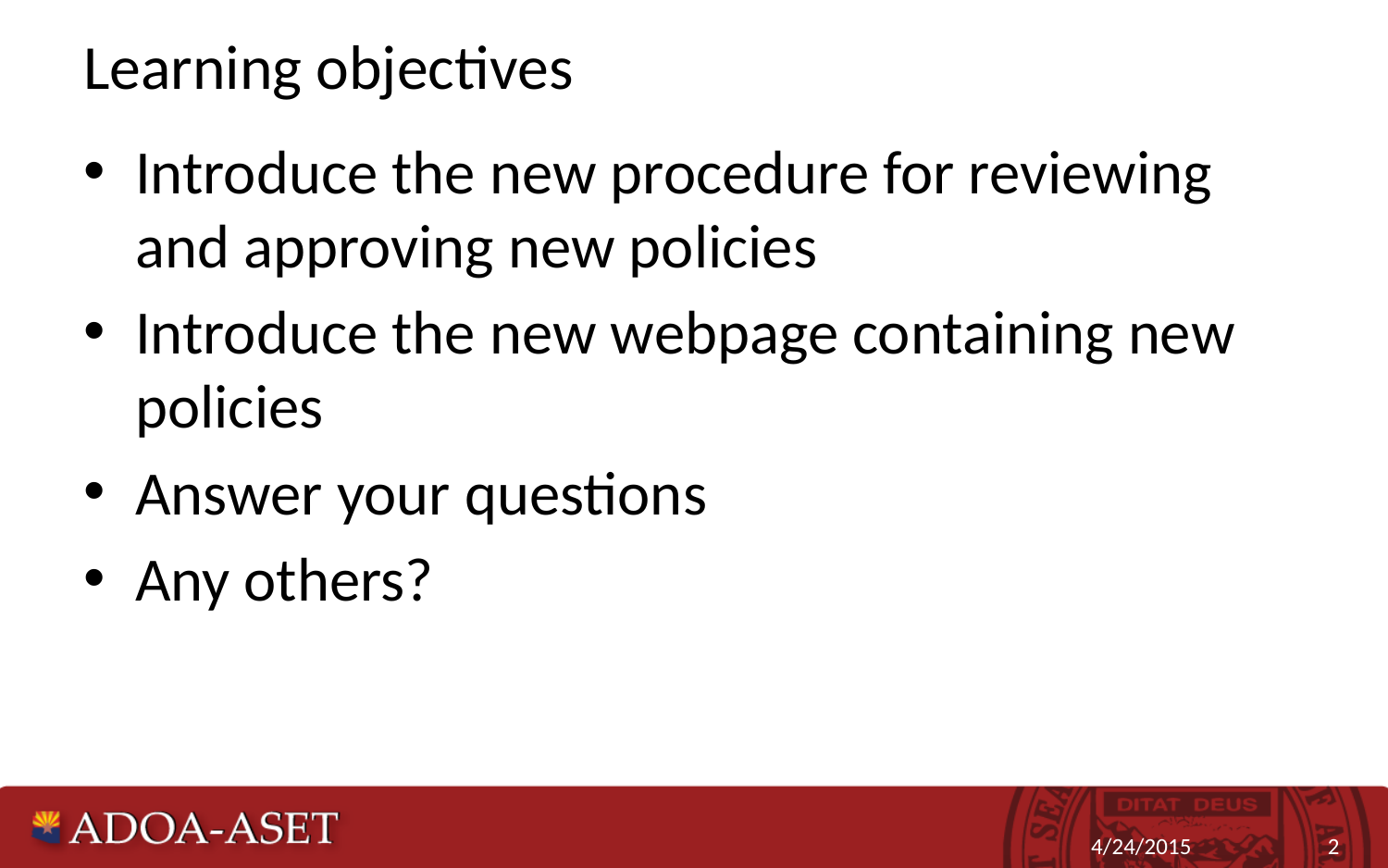

# Learning objectives
Introduce the new procedure for reviewing and approving new policies
Introduce the new webpage containing new policies
Answer your questions
Any others?
4/24/2015
2